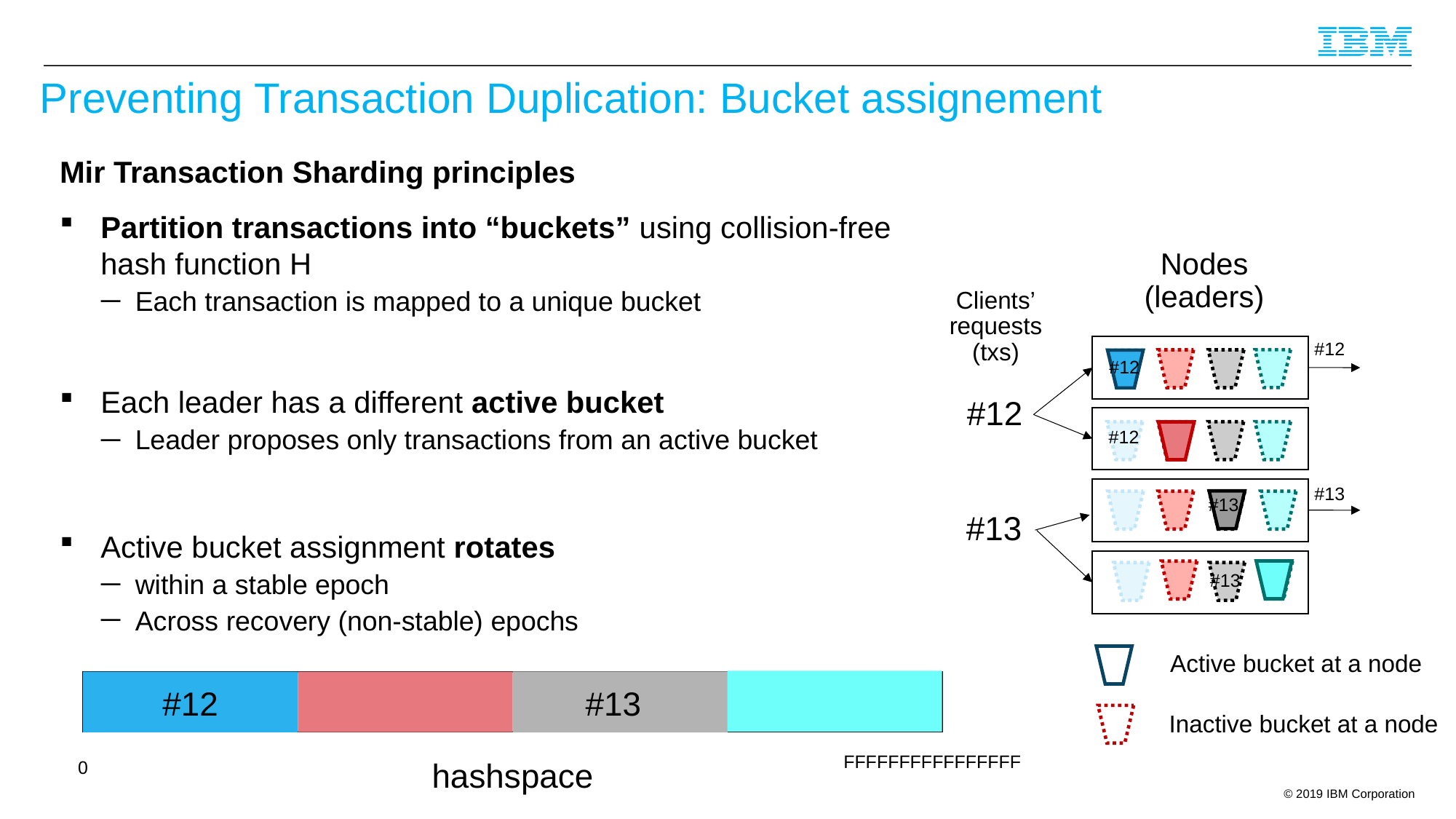

# Preventing Transaction Duplication: Bucket assignement
Mir Transaction Sharding principles
Partition transactions into “buckets” using collision-free hash function H
Each transaction is mapped to a unique bucket

Each leader has a different active bucket
Leader proposes only transactions from an active bucket

Active bucket assignment rotates
within a stable epoch
Across recovery (non-stable) epochs

Nodes
(leaders)
Clients’
requests
(txs)
#12

#12
#12

#12
#13
#13

#13

#13

Active bucket at a node

#12
#13

Inactive bucket at a node
FFFFFFFFFFFFFFFF
0
hashspace